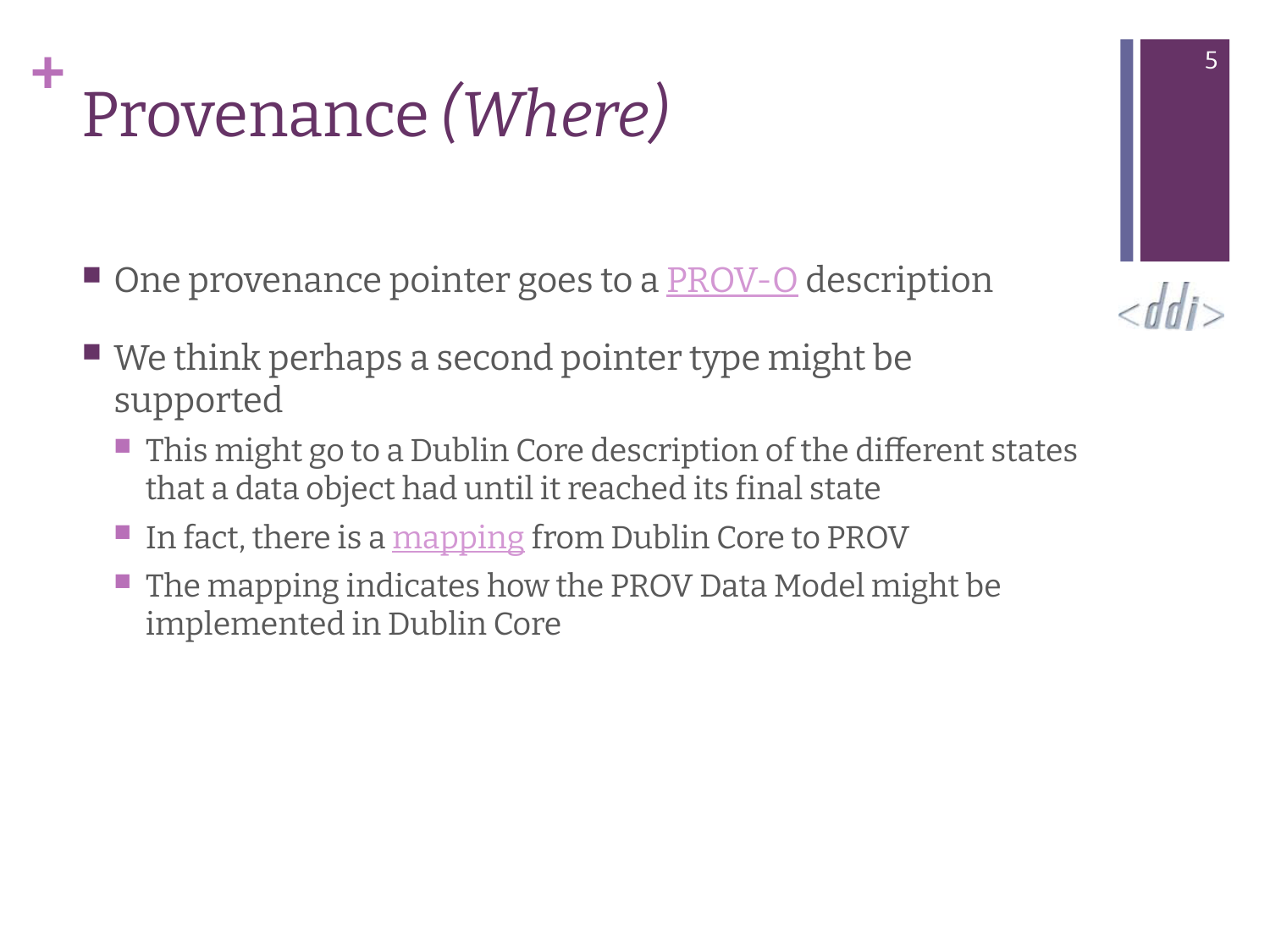

5
# Provenance (Where)
One provenance pointer goes to a PROV-O description
We think perhaps a second pointer type might be supported
This might go to a Dublin Core description of the different states that a data object had until it reached its final state
In fact, there is a mapping from Dublin Core to PROV
The mapping indicates how the PROV Data Model might be implemented in Dublin Core